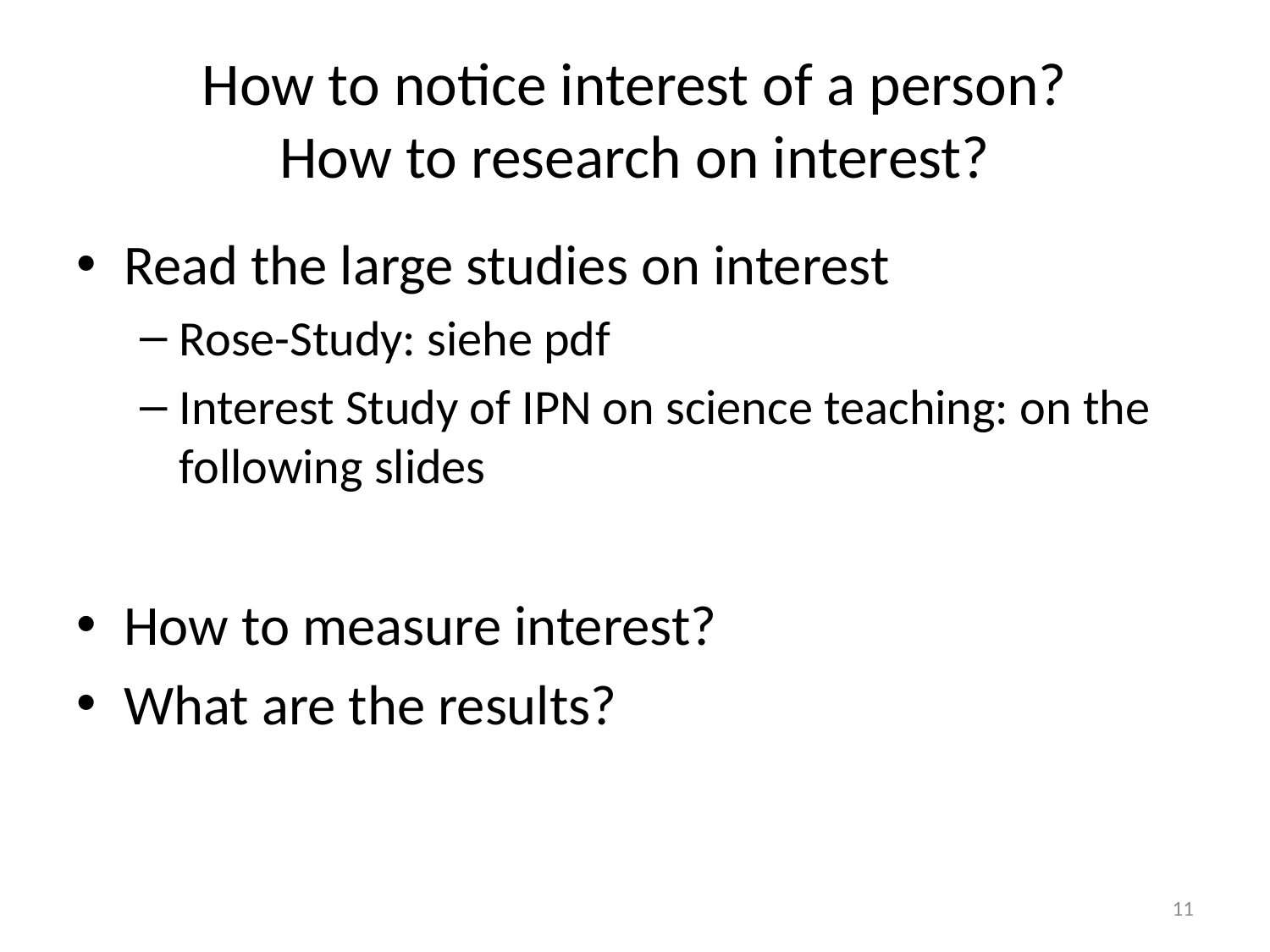

# How to notice interest of a person? How to research on interest?
Read the large studies on interest
Rose-Study: siehe pdf
Interest Study of IPN on science teaching: on the following slides

How to measure interest?
What are the results?
11